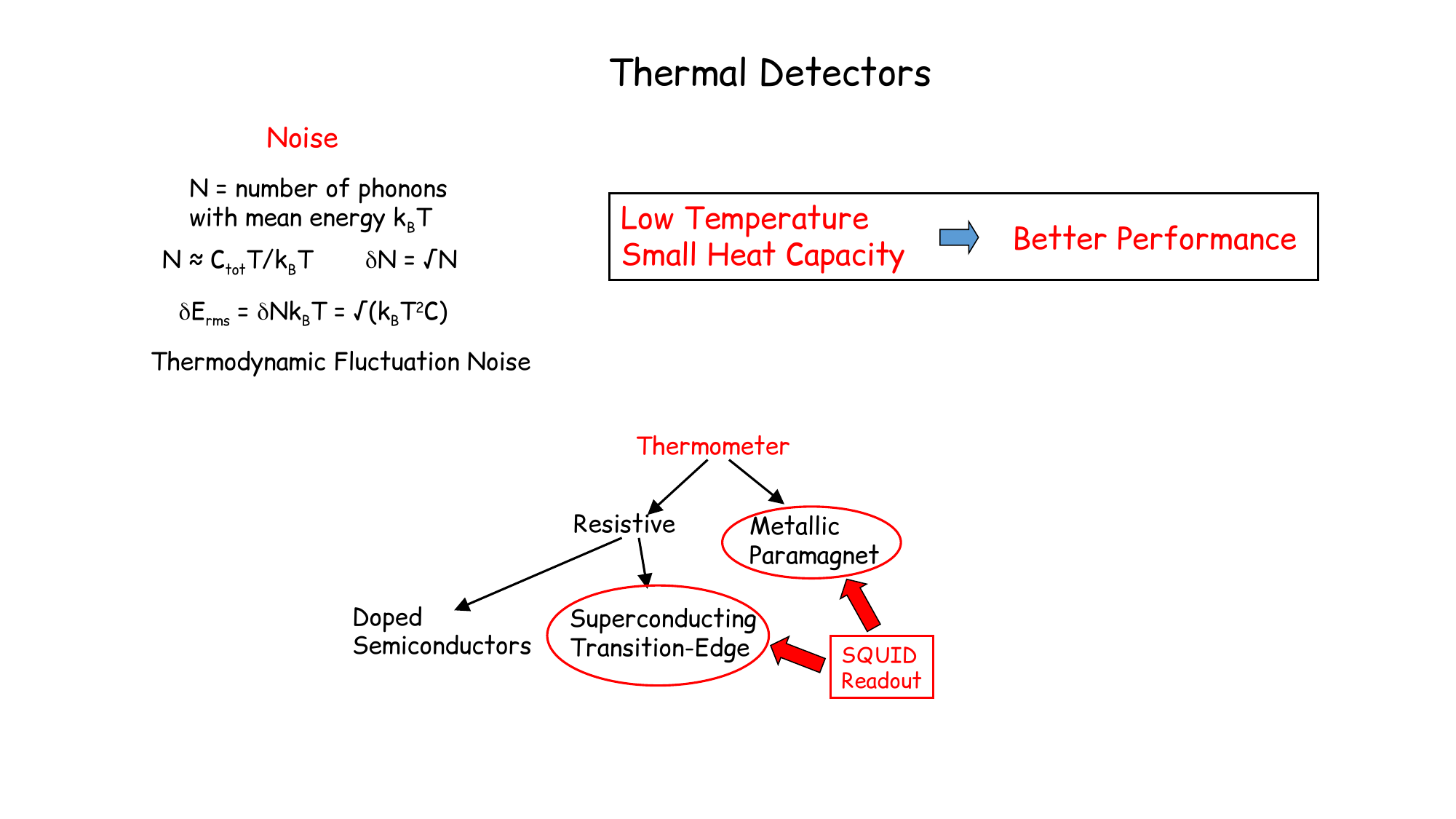

Thermal Detectors
Noise
N = number of phonons
with mean energy kBT
δN = √N
N ≈ CtotT/kBT
δErms = δNkBT = √(kBT2C)

Low Temperature
Small Heat Capacity
Better Performance

Thermodynamic Fluctuation Noise
Thermometer

Resistive
Metallic
Paramagnet

Doped
Semiconductors
Superconducting
Transition-Edge
SQUID
Readout